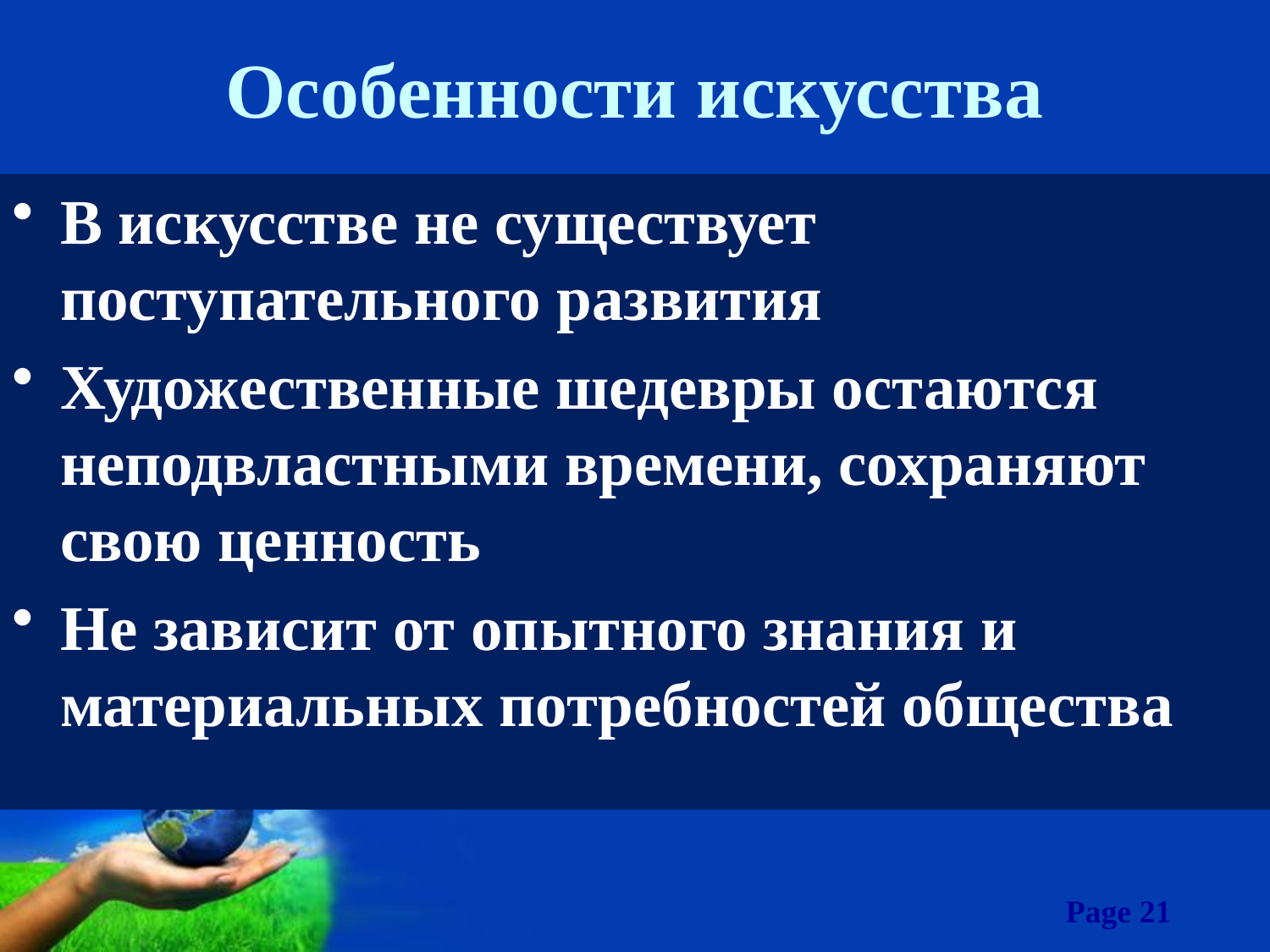

# Особенности искусства
В искусстве не существует поступательного развития
Художественные шедевры остаются неподвластными времени, сохраняют свою ценность
Не зависит от опытного знания и материальных потребностей общества